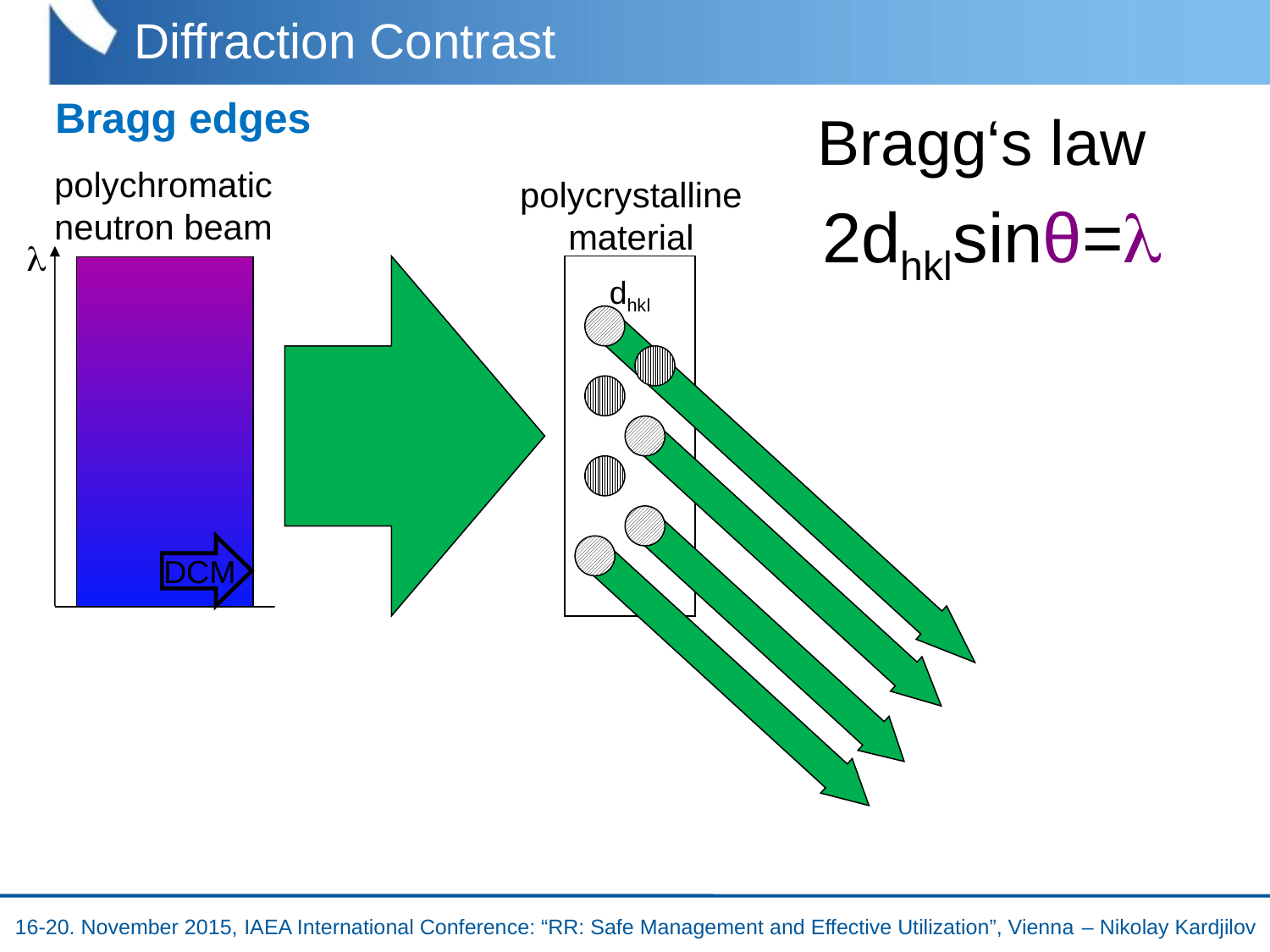

Diffraction Contrast
# Bragg edges
Bragg‘s law
polychromatic
neutron beam
polycrystalline
material
2dhklsinθ=λ
λ

dhkl

DCM